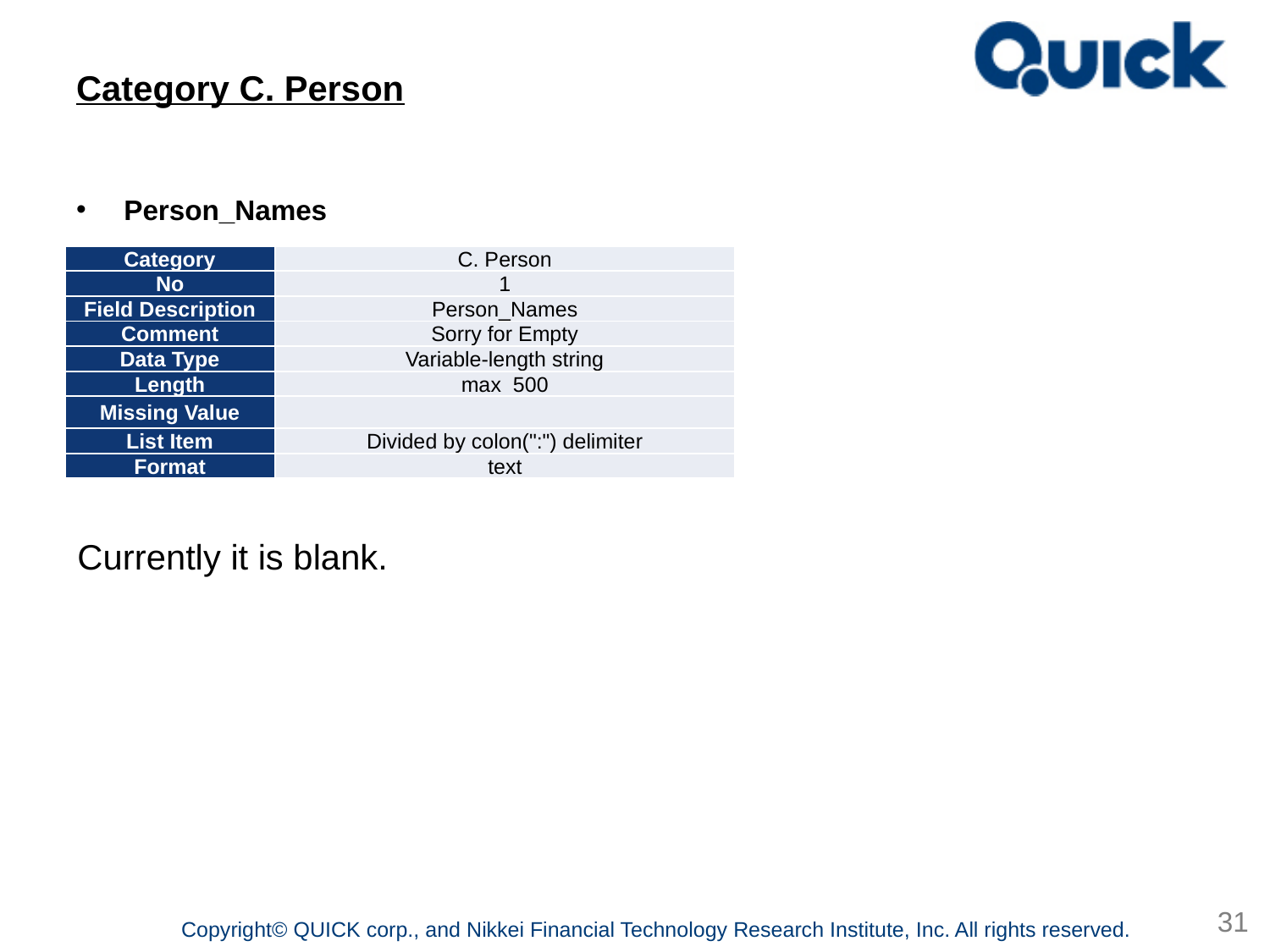

# Category C. Person
Person_Names
| Category | C. Person |
| --- | --- |
| No | 1 |
| Field Description | Person\_Names |
| Comment | Sorry for Empty |
| Data Type | Variable-length string |
| Length | max 500 |
| Missing Value |  |
| List Item | Divided by colon(":") delimiter |
| Format | text |
Currently it is blank.
31